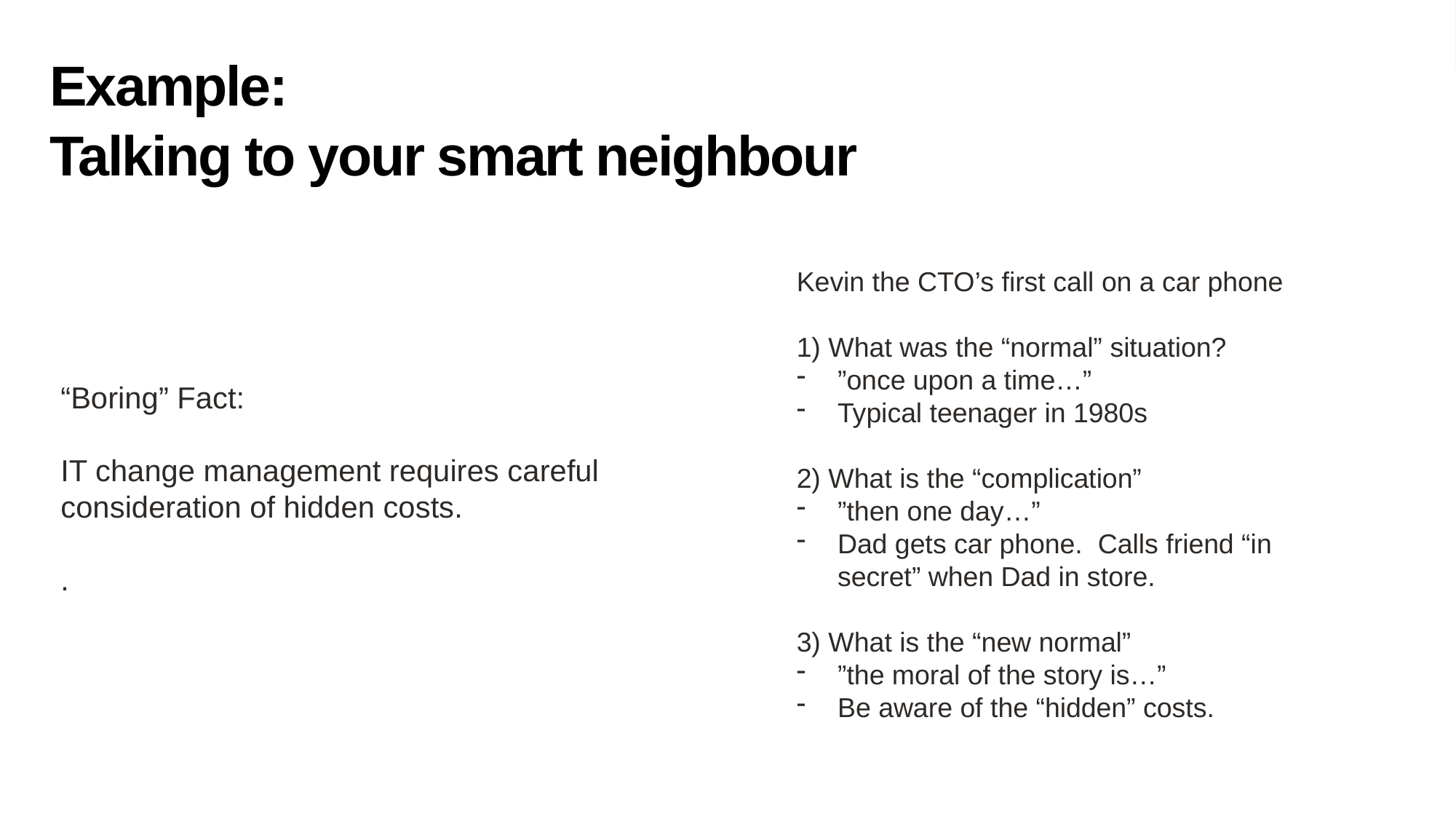

Example:
Talking to your smart neighbour

“Boring” Fact:

IT change management requires careful consideration of hidden costs.

.

Kevin the CTO’s first call on a car phone

1) What was the “normal” situation?
”once upon a time…”
Typical teenager in 1980s

2) What is the “complication”
”then one day…”
Dad gets car phone.  Calls friend “in secret” when Dad in store.

3) What is the “new normal”
”the moral of the story is…”
Be aware of the “hidden” costs.